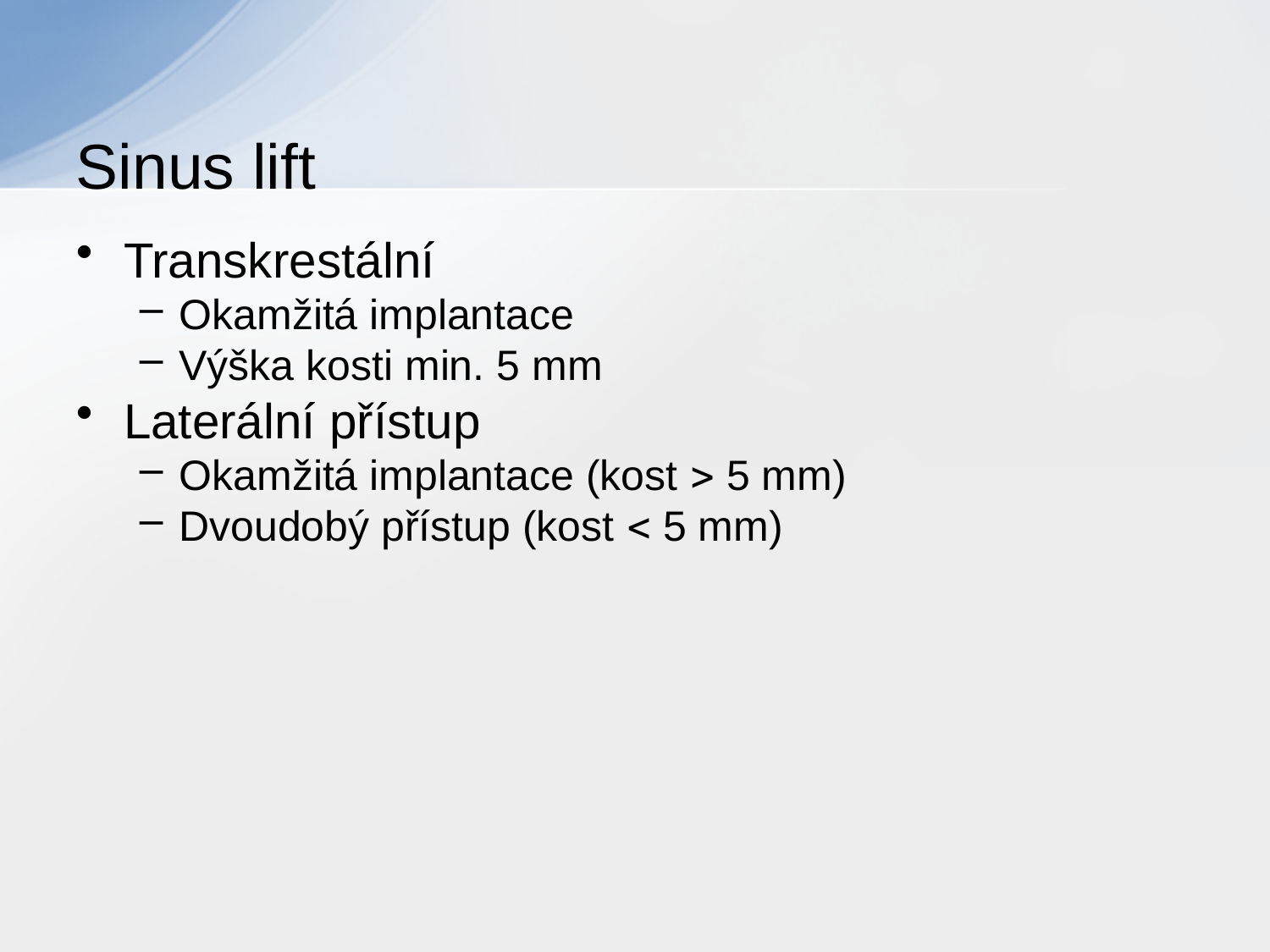

# Sinus lift
Transkrestální
Okamžitá implantace
Výška kosti min. 5 mm
Laterální přístup
Okamžitá implantace (kost > 5 mm)
Dvoudobý přístup (kost < 5 mm)